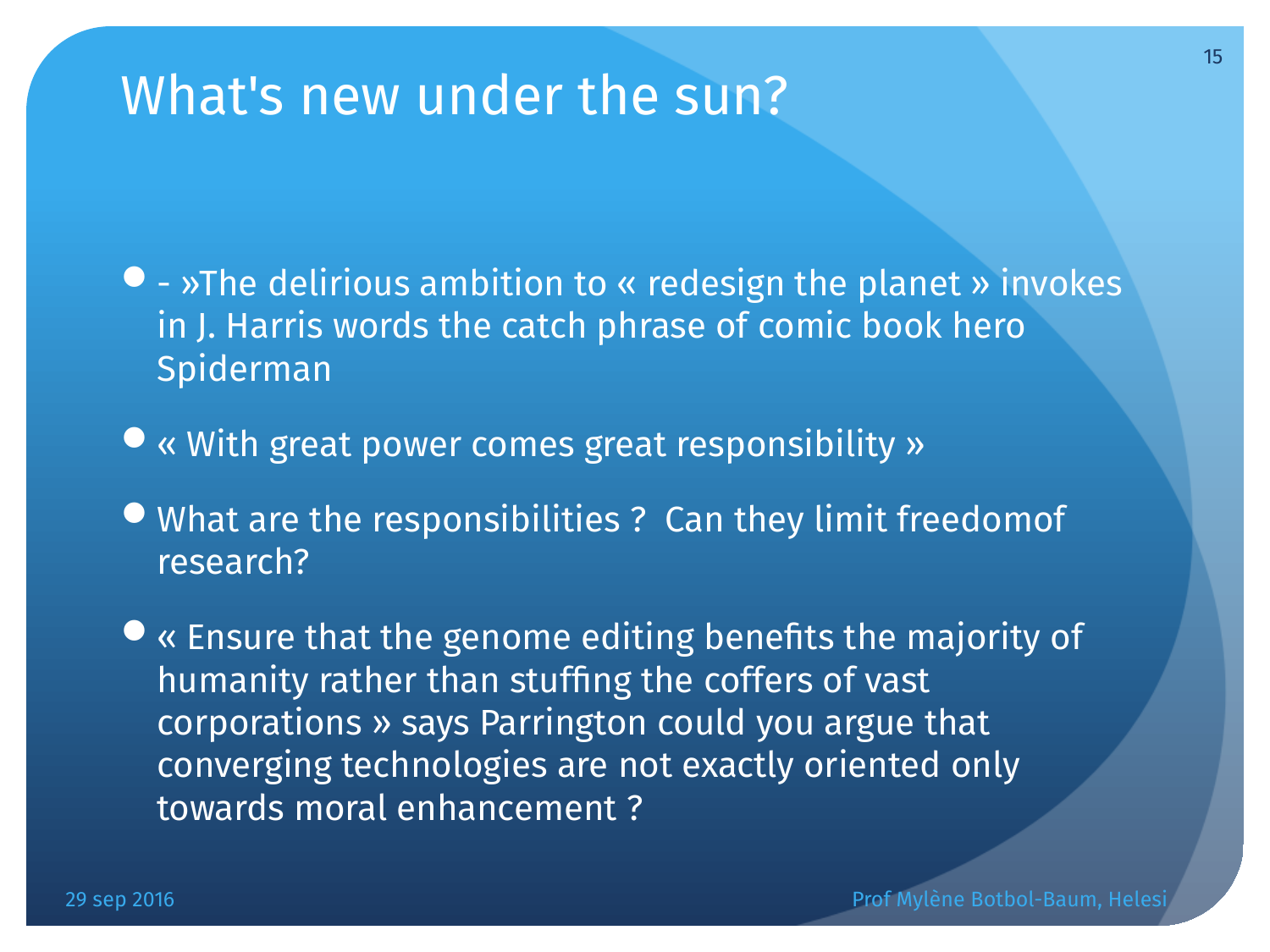

15
# What's new under the sun?
- »The delirious ambition to « redesign the planet » invokes in J. Harris words the catch phrase of comic book hero Spiderman
« With great power comes great responsibility »
What are the responsibilities ?  Can they limit freedomof research?
« Ensure that the genome editing benefits the majority of humanity rather than stuffing the coffers of vast corporations » says Parrington could you argue that converging technologies are not exactly oriented only towards moral enhancement ?
29 sep 2016
Prof Mylène Botbol-Baum, Helesi